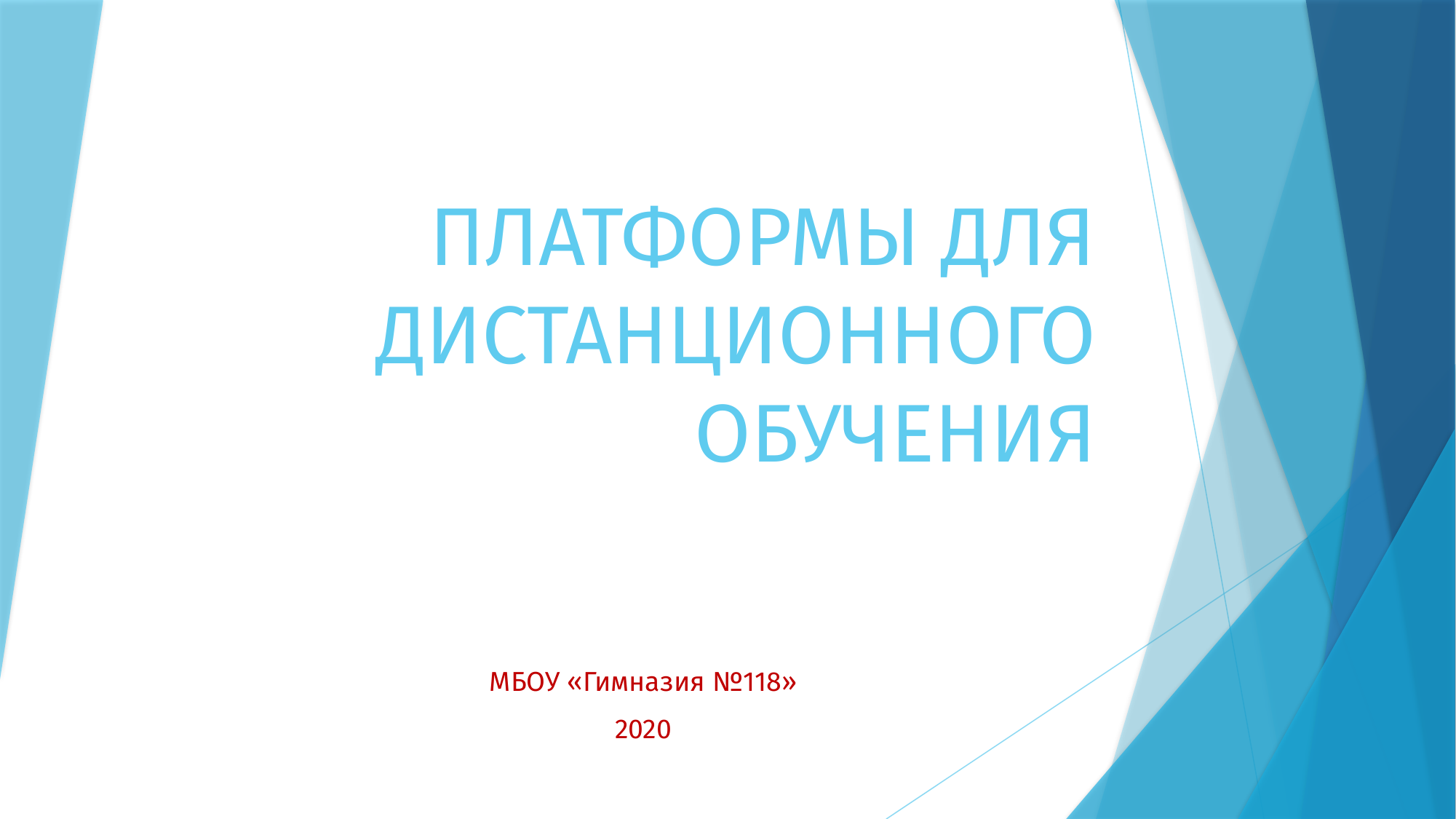

# ПЛАТФОРМЫ ДЛЯ ДИСТАНЦИОННОГО ОБУЧЕНИЯ
МБОУ «Гимназия №118»
2020